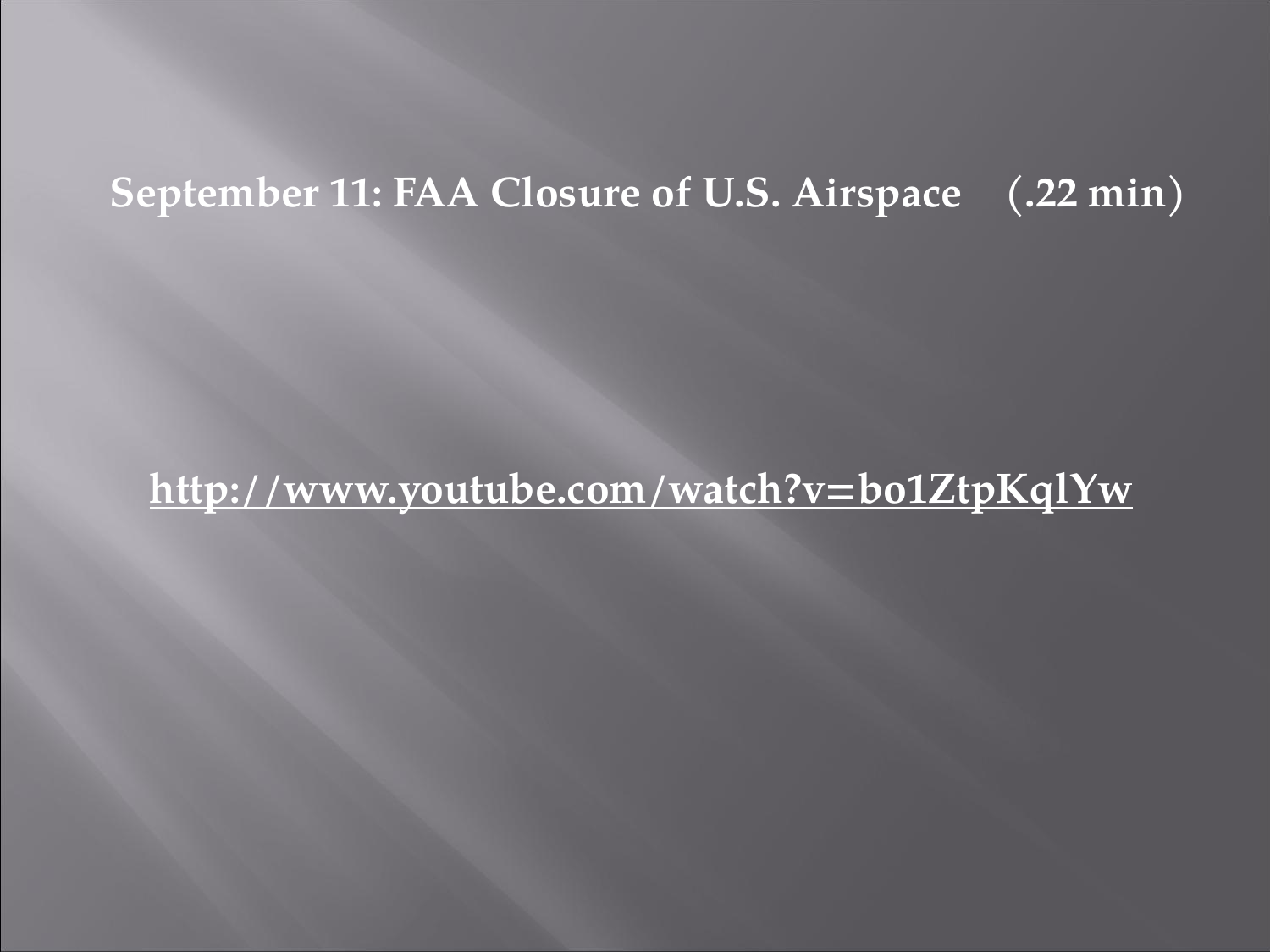

September 11: FAA Closure of U.S. Airspace    (.22 min)

http://www.youtube.com/watch?v=bo1ZtpKqlYw